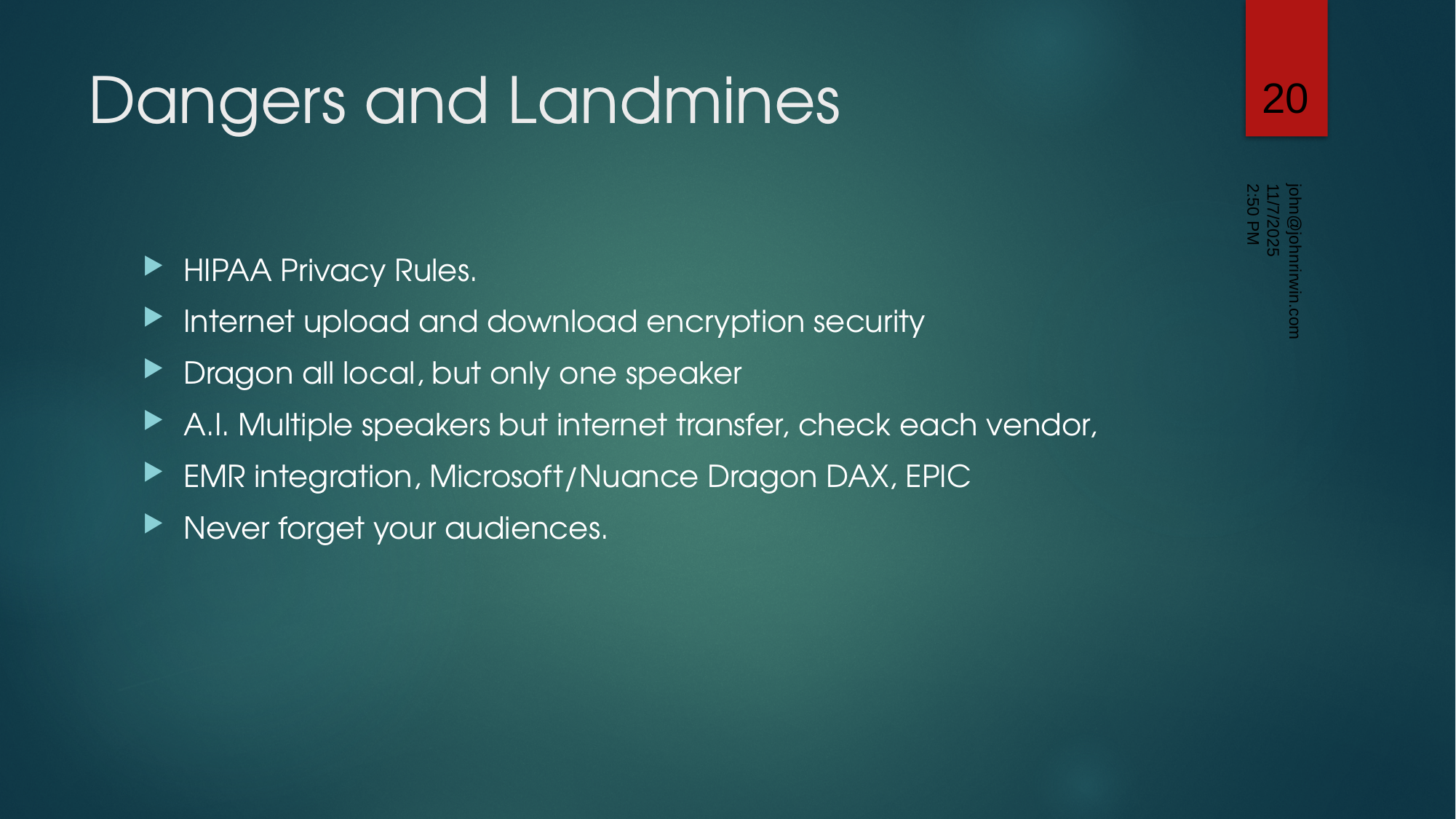

20
# Dangers and Landmines
11/7/2025 2:50 PM
HIPAA Privacy Rules.
Internet upload and download encryption security
Dragon all local, but only one speaker
A.I. Multiple speakers but internet transfer, check each vendor,
EMR integration, Microsoft/Nuance Dragon DAX, EPIC
Never forget your audiences.

john@johnrirwin.com